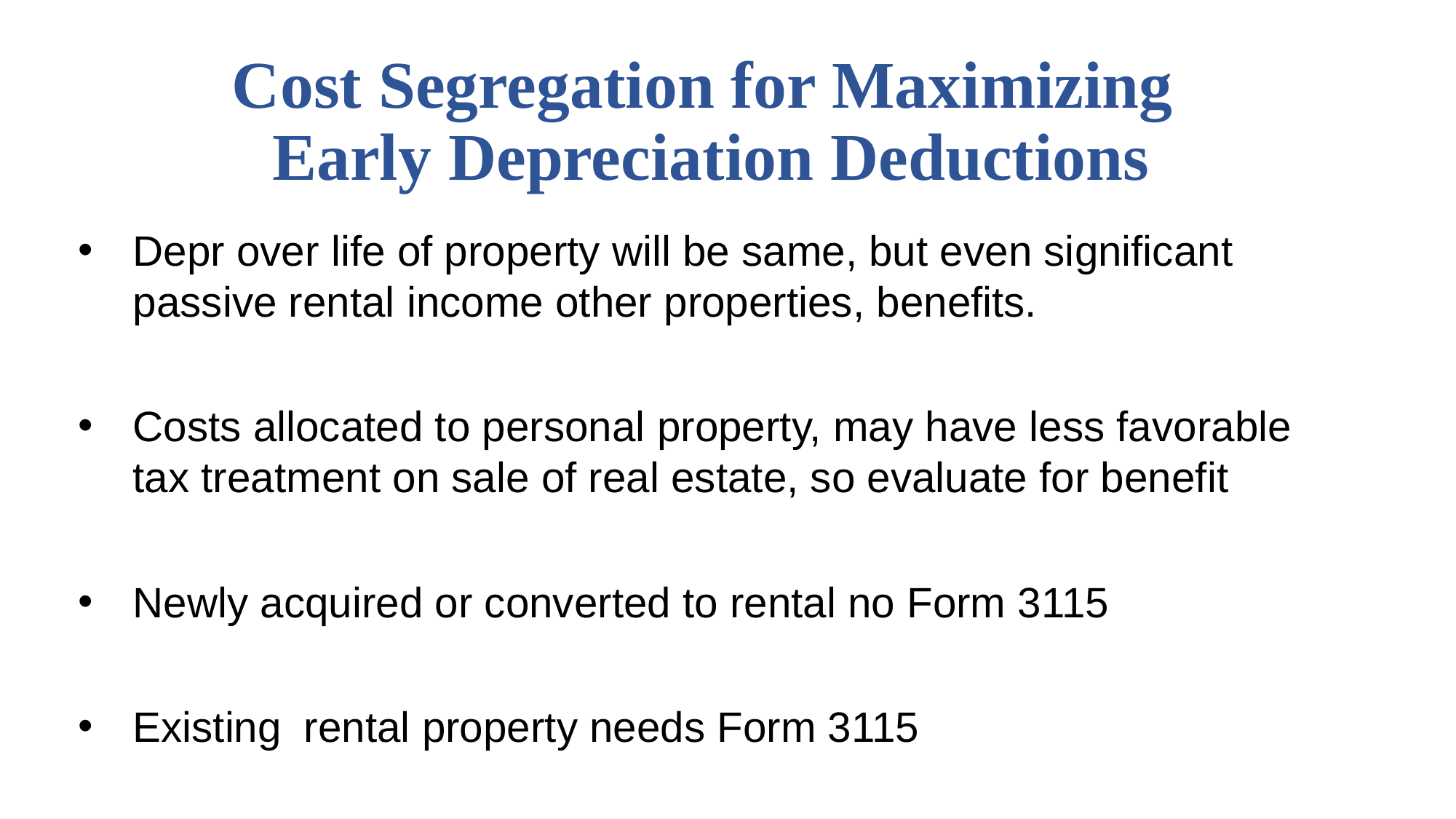

# Cost Segregation for Maximizing Early Depreciation Deductions
Depr over life of property will be same, but even significant passive rental income other properties, benefits.

Costs allocated to personal property, may have less favorable tax treatment on sale of real estate, so evaluate for benefit

Newly acquired or converted to rental no Form 3115

Existing  rental property needs Form 3115